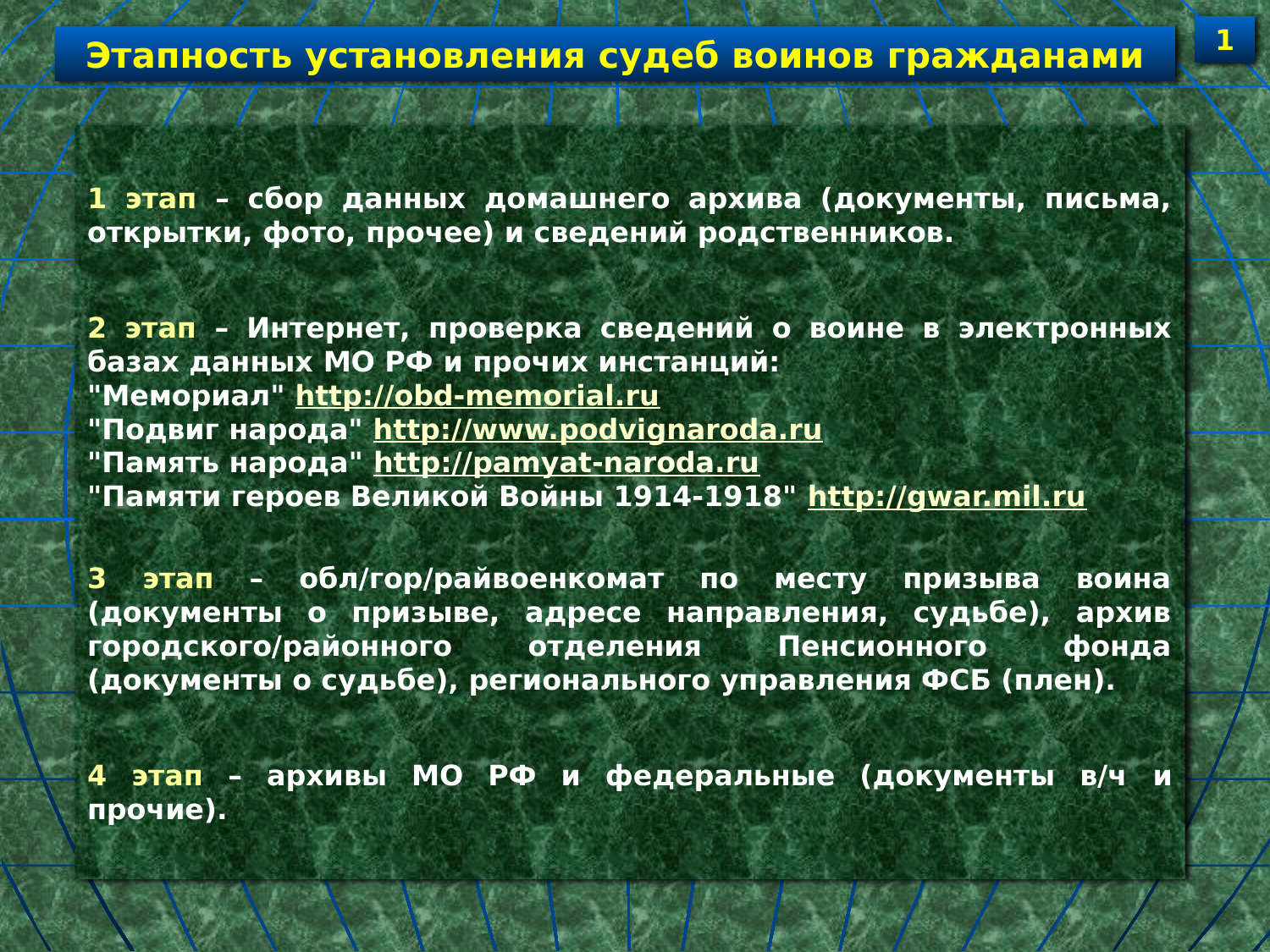

1
Этапность установления судеб воинов гражданами

1 этап – сбор данных домашнего архива (документы, письма, открытки, фото, прочее) и сведений родственников.

2 этап – Интернет, проверка сведений о воине в электронных базах данных МО РФ и прочих инстанций:
"Мемориал" http://obd-memorial.ru
"Подвиг народа" http://www.podvignaroda.ru
"Память народа" http://pamyat-naroda.ru
"Памяти героев Великой Войны 1914-1918" http://gwar.mil.ru
3 этап – обл/гор/райвоенкомат по месту призыва воина (документы о призыве, адресе направления, судьбе), архив городского/районного отделения Пенсионного фонда (документы о судьбе), регионального управления ФСБ (плен).

4 этап – архивы МО РФ и федеральные (документы в/ч и прочие).